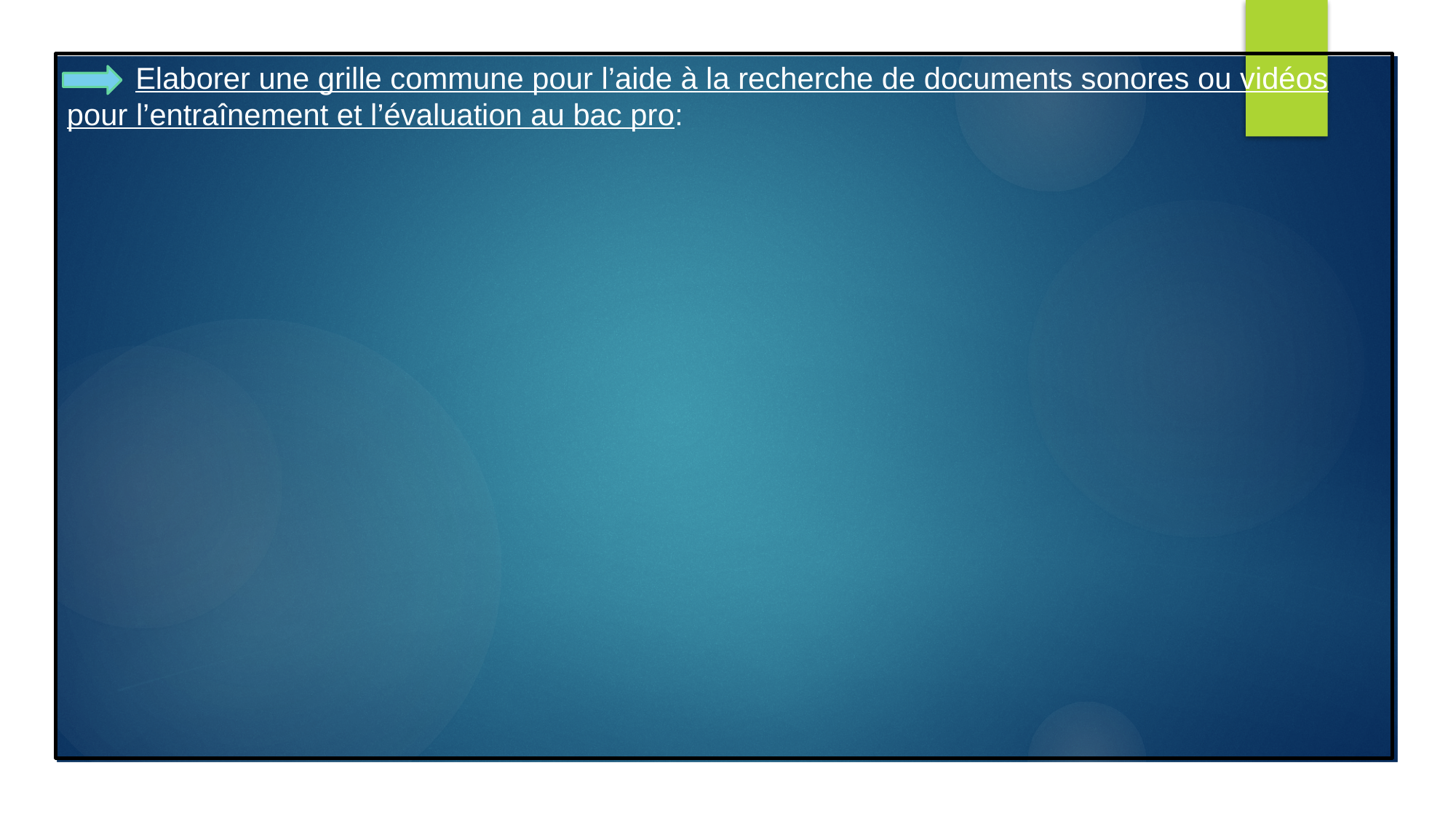

Elaborer une grille commune pour l’aide à la recherche de documents sonores ou vidéos pour l’entraînement et l’évaluation au bac pro:

#